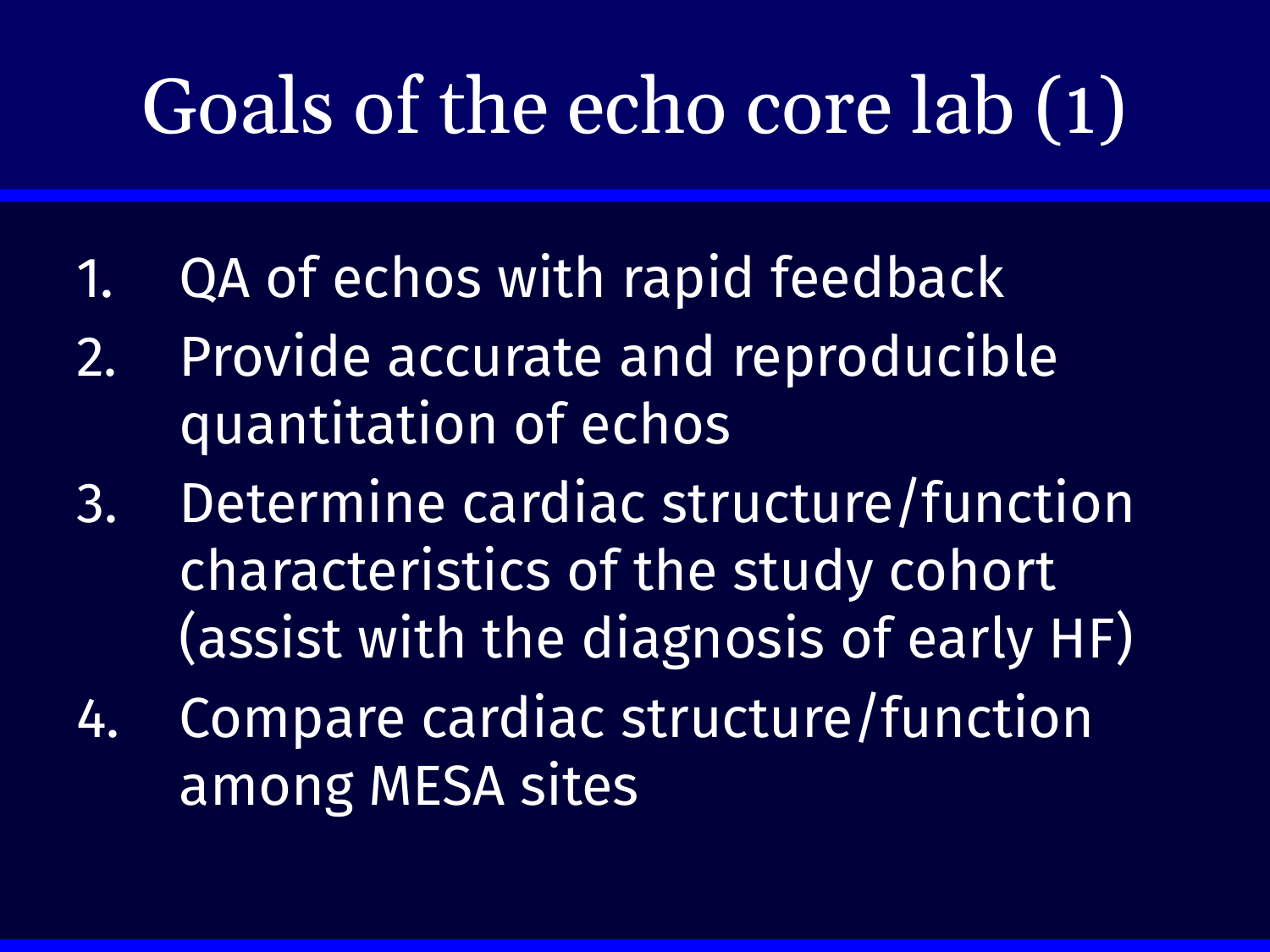

# Goals of the echo core lab (1)
QA of echos with rapid feedback
Provide accurate and reproducible quantitation of echos
Determine cardiac structure/function characteristics of the study cohort (assist with the diagnosis of early HF)
Compare cardiac structure/function among MESA sites